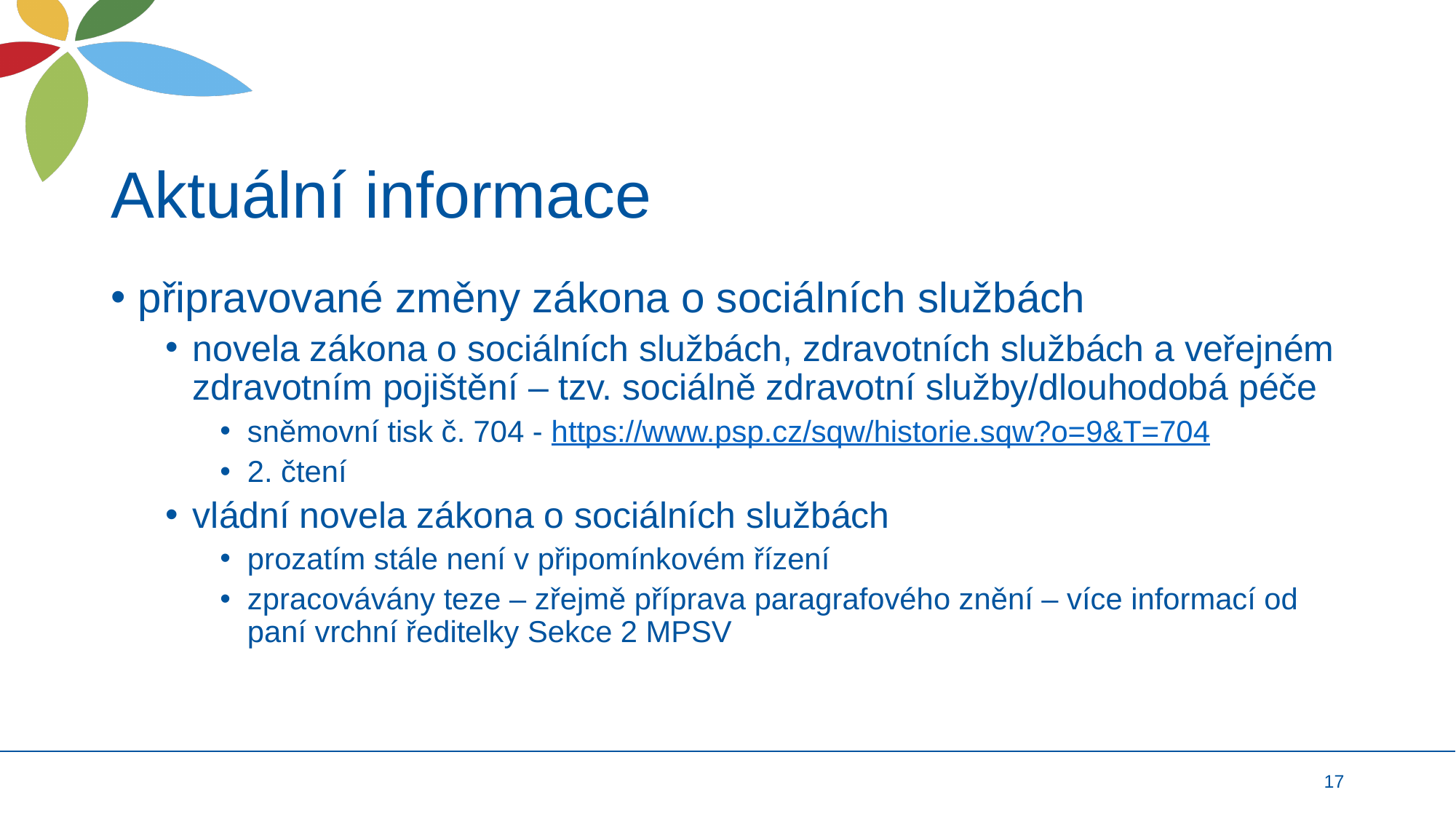

# Aktuální informace
připravované změny zákona o sociálních službách
novela zákona o sociálních službách, zdravotních službách a veřejném zdravotním pojištění – tzv. sociálně zdravotní služby/dlouhodobá péče
sněmovní tisk č. 704 - https://www.psp.cz/sqw/historie.sqw?o=9&T=704
2. čtení
vládní novela zákona o sociálních službách
prozatím stále není v připomínkovém řízení
zpracovávány teze – zřejmě příprava paragrafového znění – více informací od paní vrchní ředitelky Sekce 2 MPSV

17